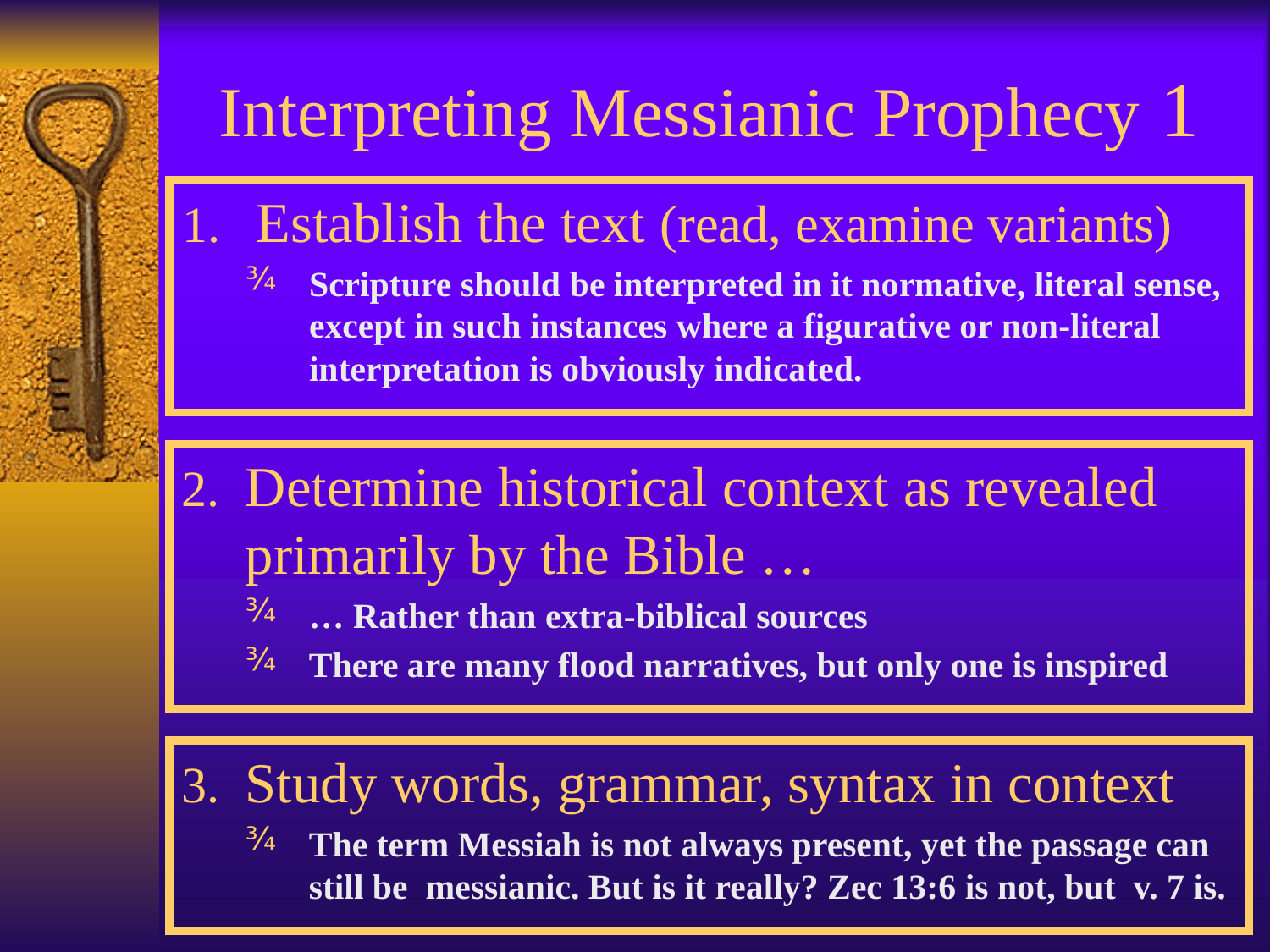

# Interpreting Messianic Prophecy 1
Establish the text (read, examine variants)
Scripture should be interpreted in it normative, literal sense, except in such instances where a figurative or non-literal interpretation is obviously indicated.
Determine historical context as revealed primarily by the Bible …
… Rather than extra-biblical sources
There are many flood narratives, but only one is inspired
Study words, grammar, syntax in context
The term Messiah is not always present, yet the passage can still be  messianic. But is it really? Zec 13:6 is not, but  v. 7 is.